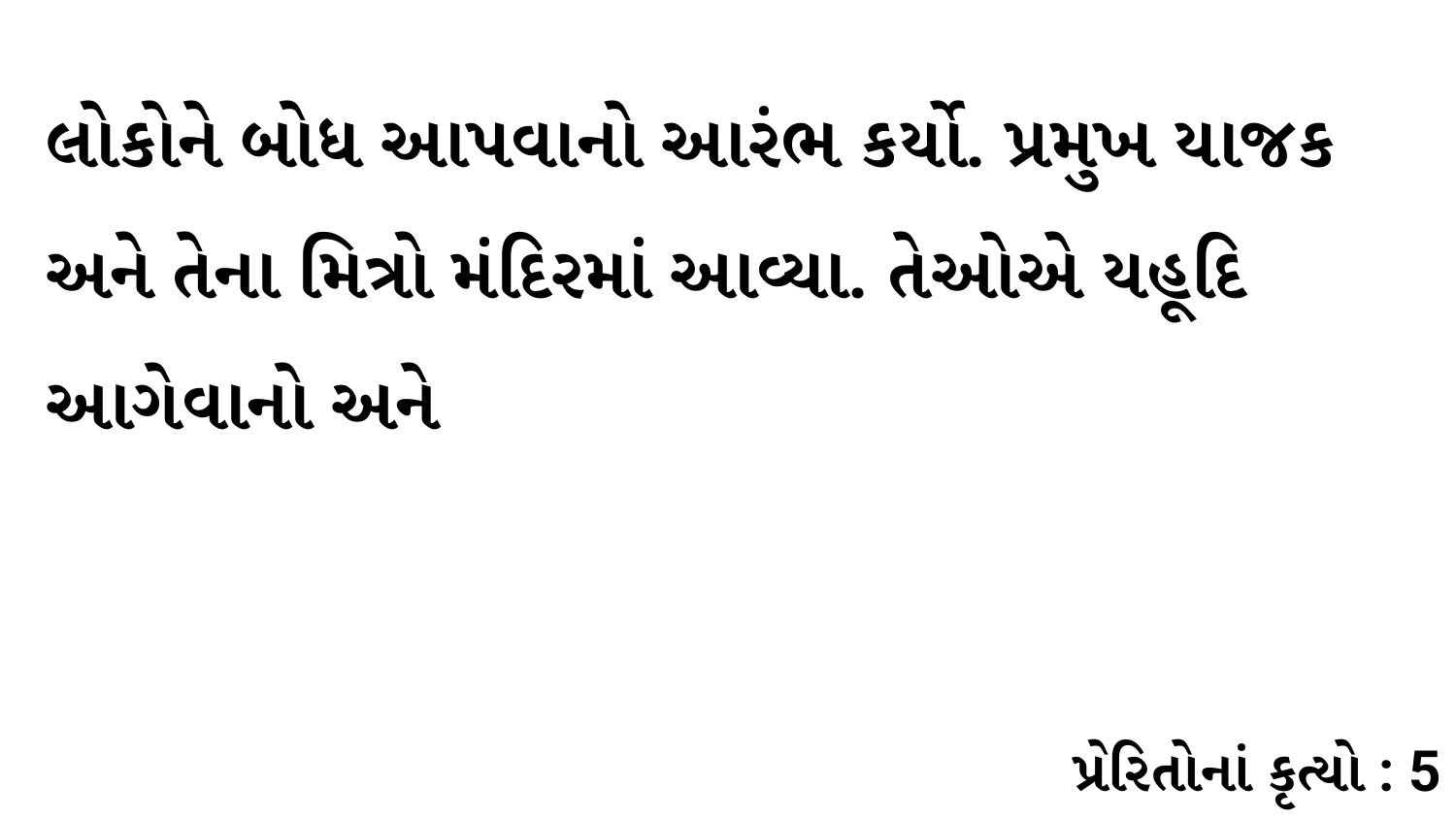

લોકોને બોધ આપવાનો આરંભ કર્યો. પ્રમુખ યાજક અને તેના મિત્રો મંદિરમાં આવ્યા. તેઓએ યહૂદિ આગેવાનો અને
પ્રેરિતોનાં કૃત્યો : 5